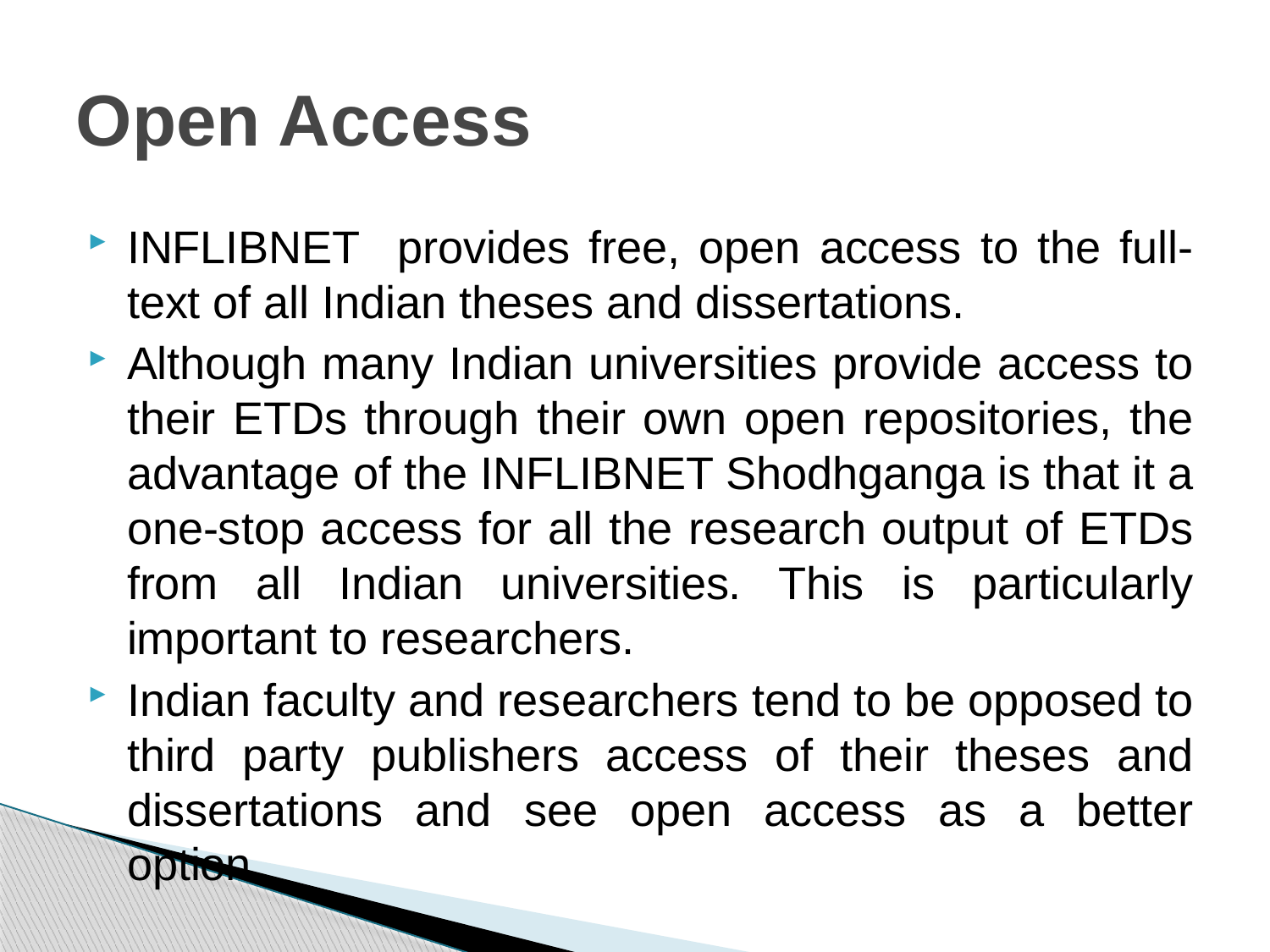

# Open Access
INFLIBNET  provides free, open access to the full-text of all Indian theses and dissertations.
Although many Indian universities provide access to their ETDs through their own open repositories, the advantage of the INFLIBNET Shodhganga is that it a one-stop access for all the research output of ETDs from all Indian universities. This is particularly important to researchers.
Indian faculty and researchers tend to be opposed to third party publishers access of their theses and dissertations and see open access as a better option.